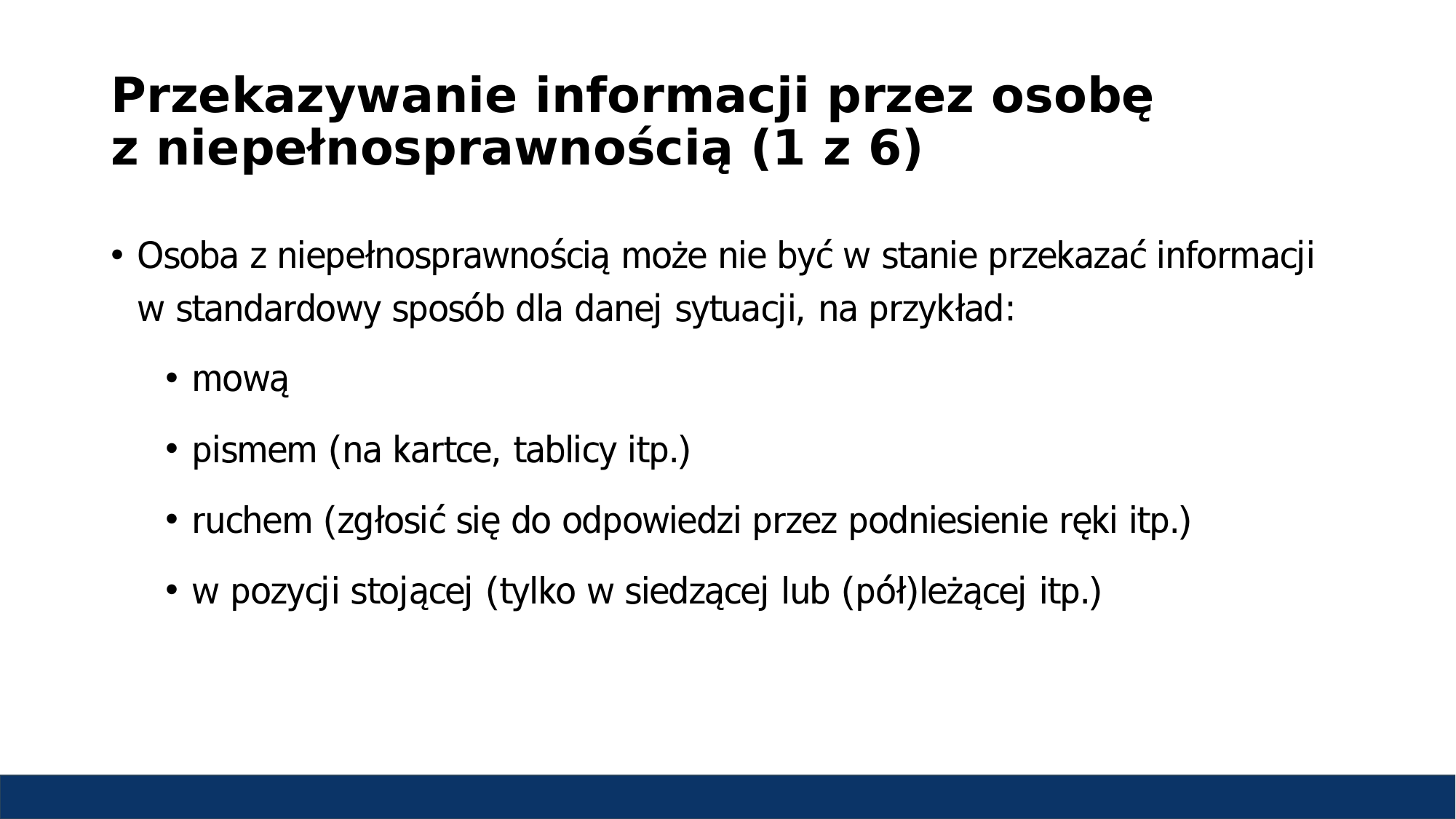

# Przekazywanie informacji przez osobę z niepełnosprawnością (1 z 6)
Osoba z niepełnosprawnością może nie być w stanie przekazać informacji w standardowy sposób dla danej sytuacji, na przykład:
mową
pismem (na kartce, tablicy itp.)
ruchem (zgłosić się do odpowiedzi przez podniesienie ręki itp.)
w pozycji stojącej (tylko w siedzącej lub (pół)leżącej itp.)